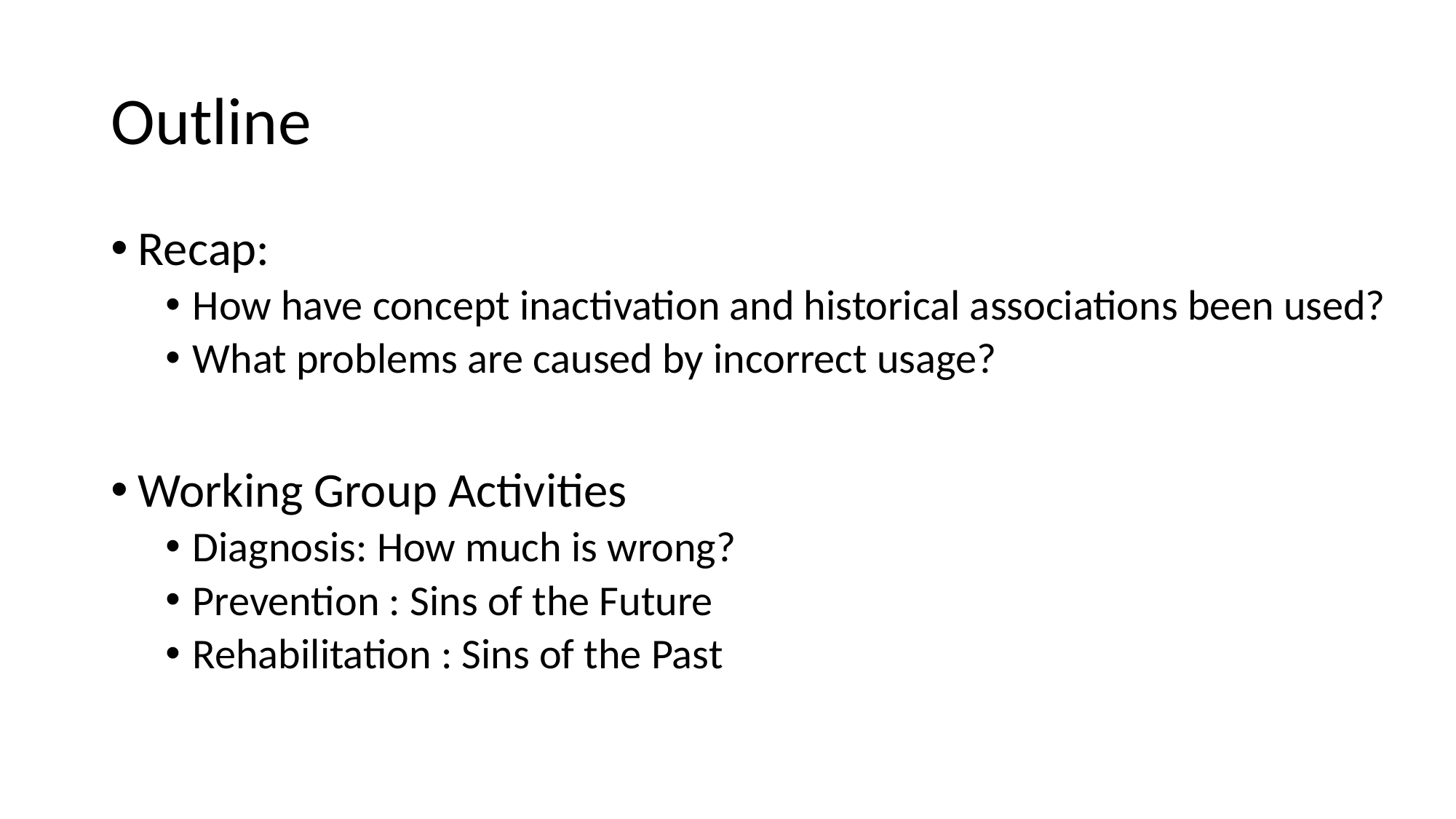

# Outline
Recap:
How have concept inactivation and historical associations been used?
What problems are caused by incorrect usage?

Working Group Activities
Diagnosis: How much is wrong?
Prevention : Sins of the Future
Rehabilitation : Sins of the Past